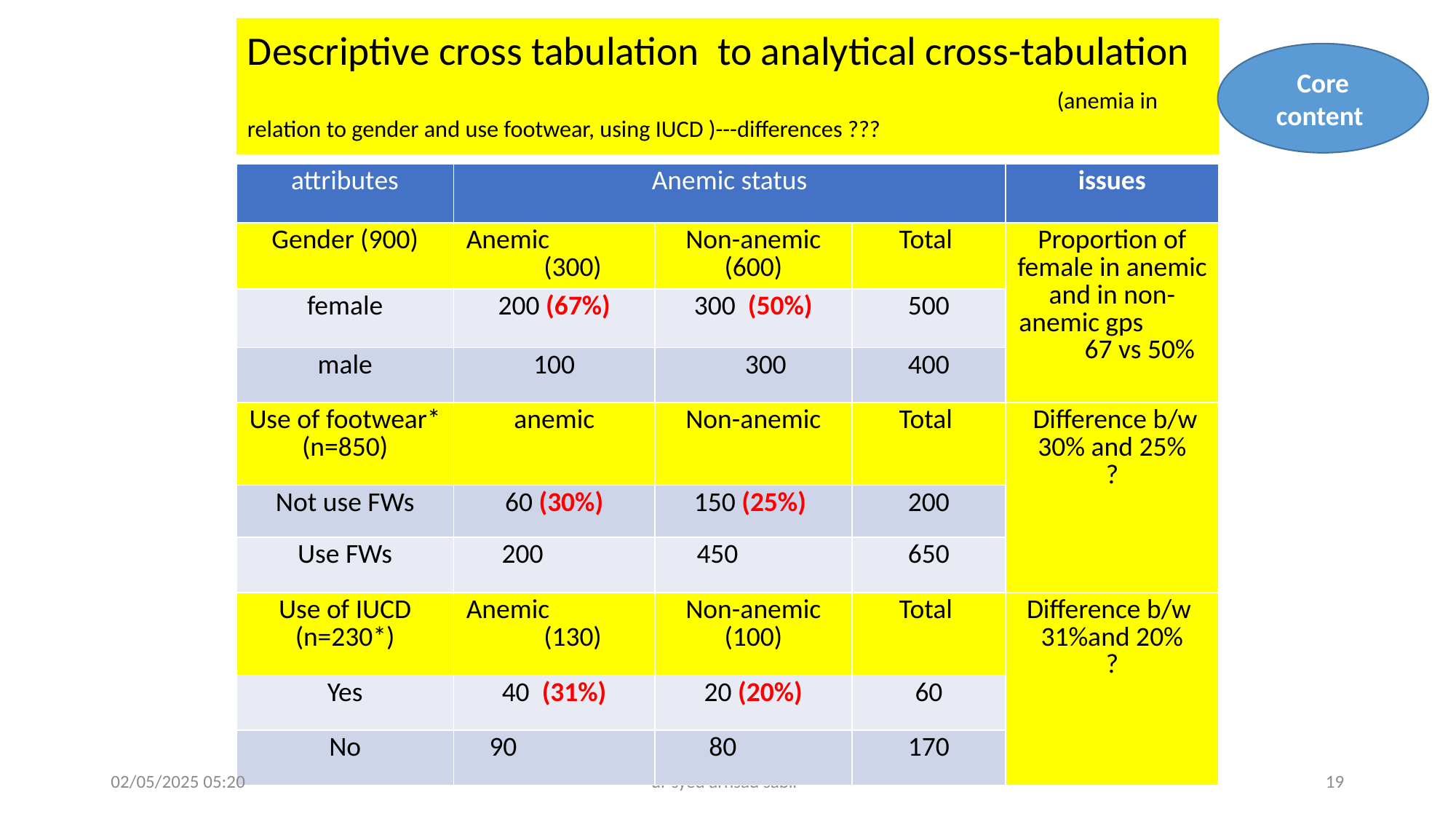

# Descriptive cross tabulation  to analytical cross-tabulation                                                                                           (anemia in relation to gender and use footwear, using IUCD )---differences ???
Core content
| attributes | Anemic status |  |  | issues |
| --- | --- | --- | --- | --- |
| Gender (900) | Anemic (300) | Non-anemic (600) | Total | Proportion of female in anemic and in non-anemic gps 67 vs 50% |
| female | 200 (67%) | 300 (50%) | 500 |  |
| male | 100 | 300 | 400 |  |
| Use of footwear\* (n=850) | anemic | Non-anemic | Total | Difference b/w 30% and 25% ? |
| Not use FWs | 60 (30%) | 150 (25%) | 200 |  |
| Use FWs | 200 | 450 | 650 |  |
| Use of IUCD (n=230\*) | Anemic (130) | Non-anemic (100) | Total | Difference b/w 31%and 20% ? |
| Yes | 40 (31%) | 20 (20%) | 60 |  |
| No | 90 | 80 | 170 |  |
02/05/2025 05:20
dr syed arhsad sabir
19